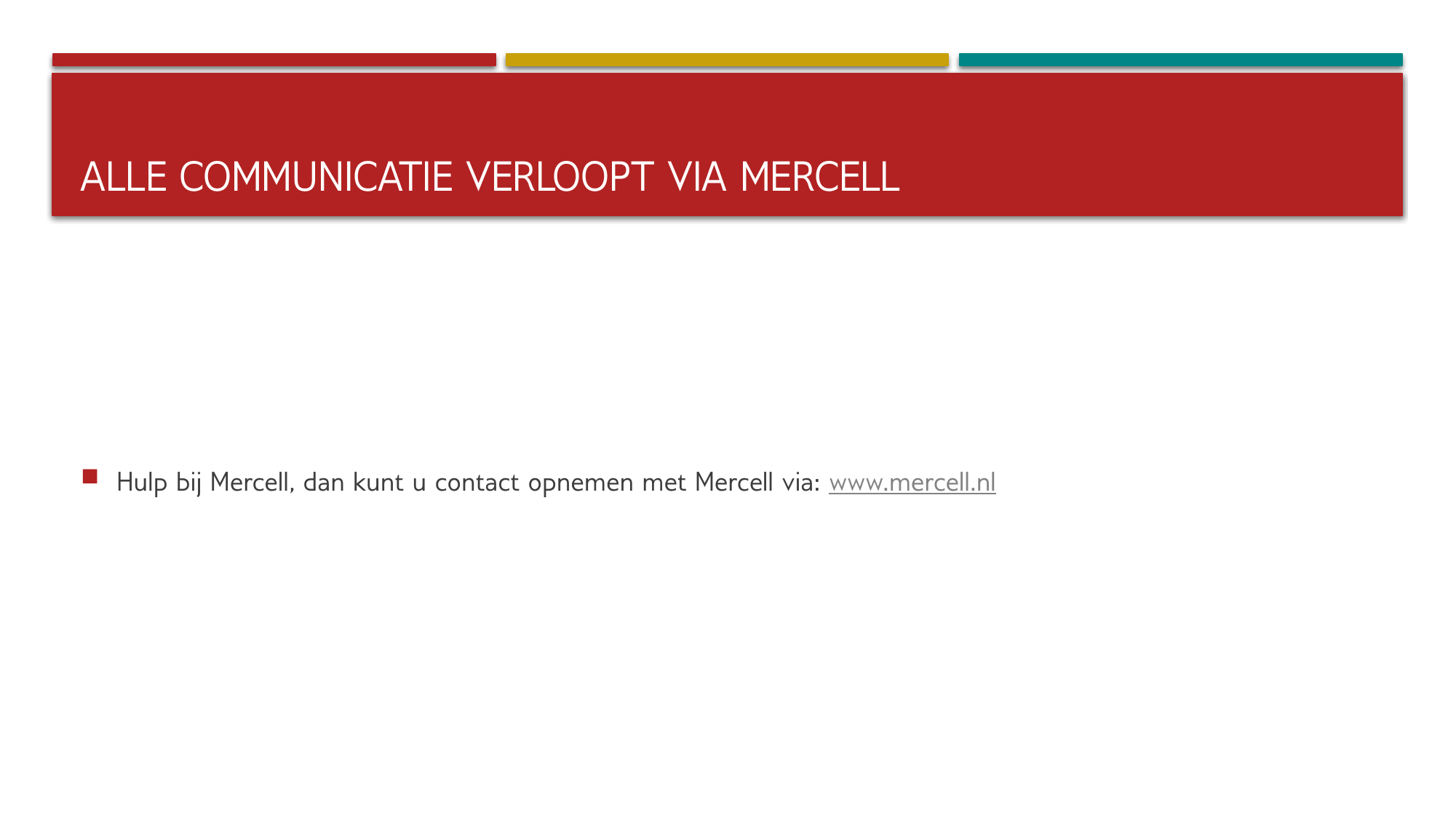

# Alle Communicatie verloopt via mercell
Hulp bij Mercell, dan kunt u contact opnemen met Mercell via: www.mercell.nl